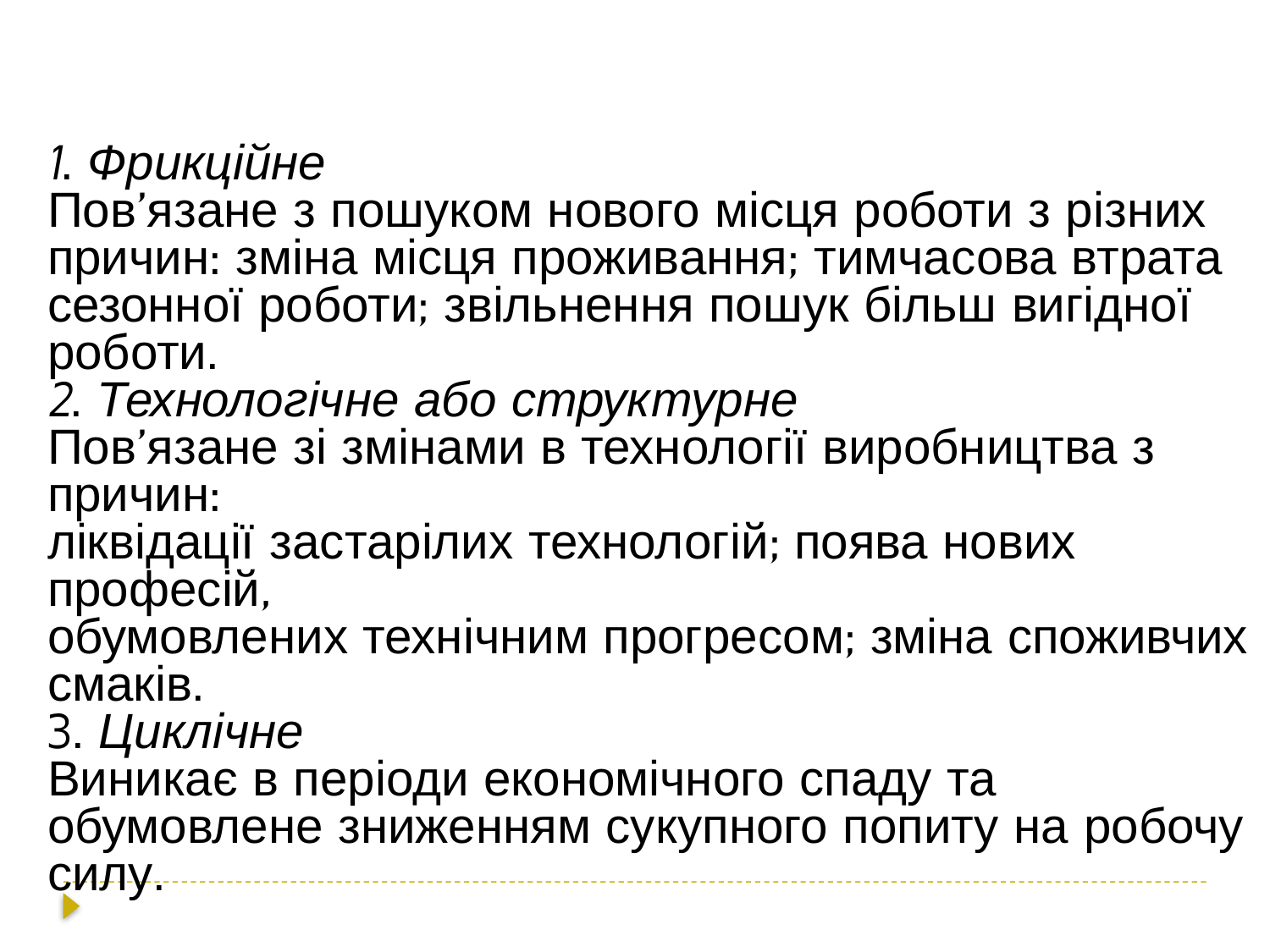

1. Фрикційне
Пов’язане з пошуком нового місця роботи з різних
причин: зміна місця проживання; тимчасова втрата
сезонної роботи; звільнення пошук більш вигідної
роботи.
2. Технологічне або структурне
Пов’язане зі змінами в технології виробництва з причин:
ліквідації застарілих технологій; поява нових професій,
обумовлених технічним прогресом; зміна споживчих смаків.
3. Циклічне
Виникає в періоди економічного спаду та обумовлене зниженням сукупного попиту на робочу силу.